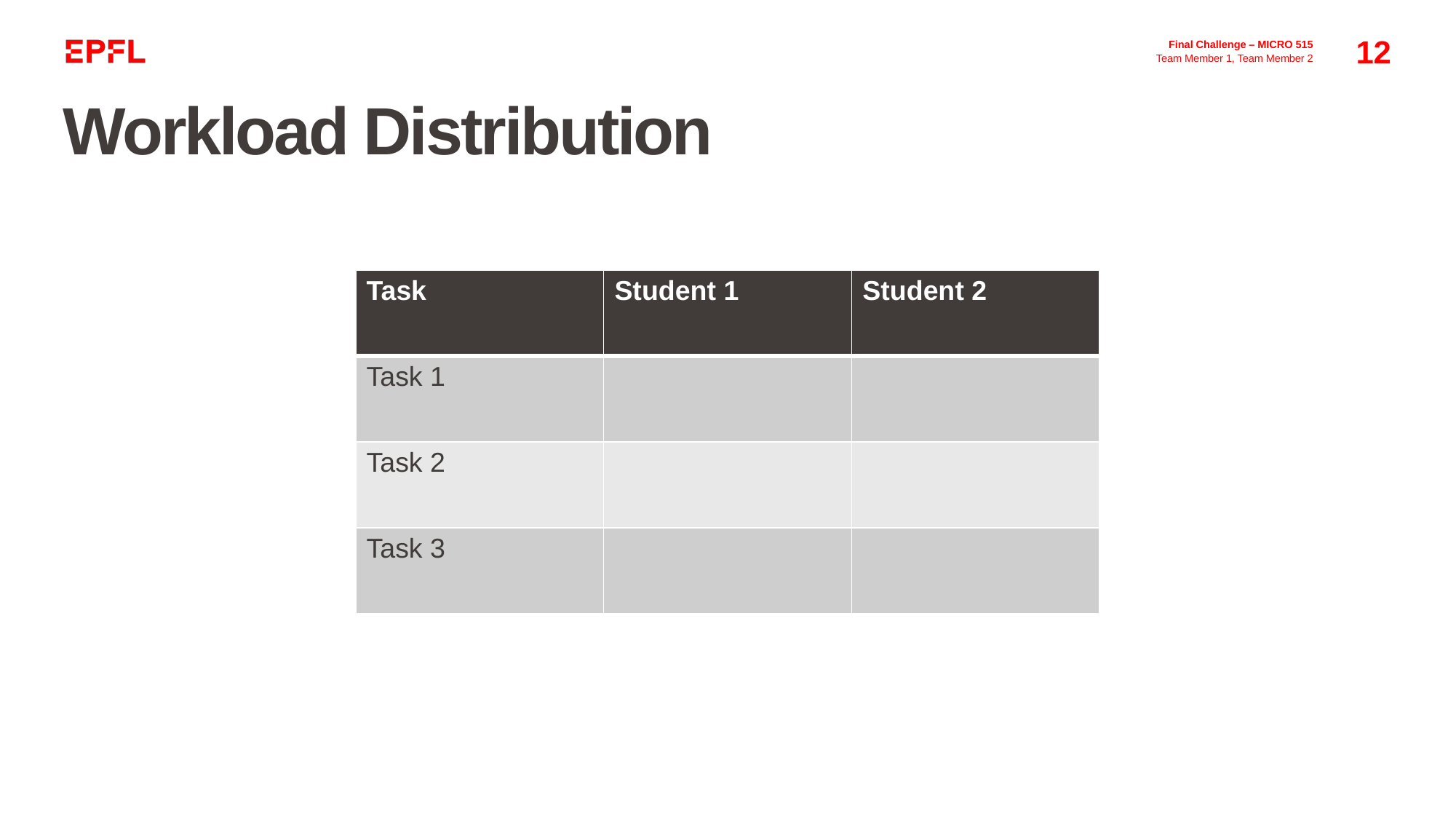

12
Final Challenge – MICRO 515
Team Member 1, Team Member 2
# Workload Distribution
| Task | Student 1 | Student 2 |
| --- | --- | --- |
| Task 1 |  |  |
| Task 2 |  |  |
| Task 3 |  |  |